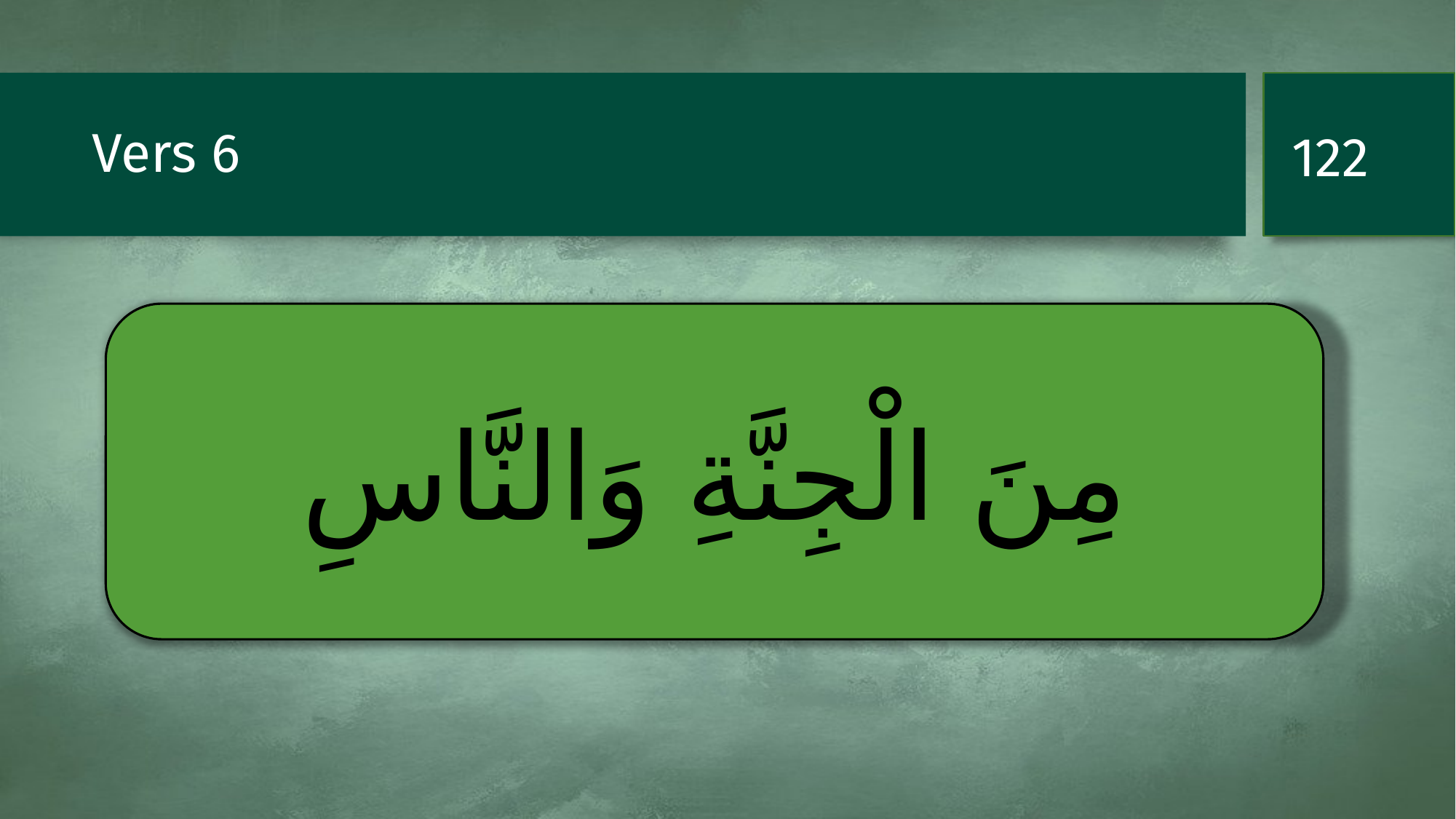

122
# Vers 6
مِنَ الْجِنَّةِ وَالنَّاسِ